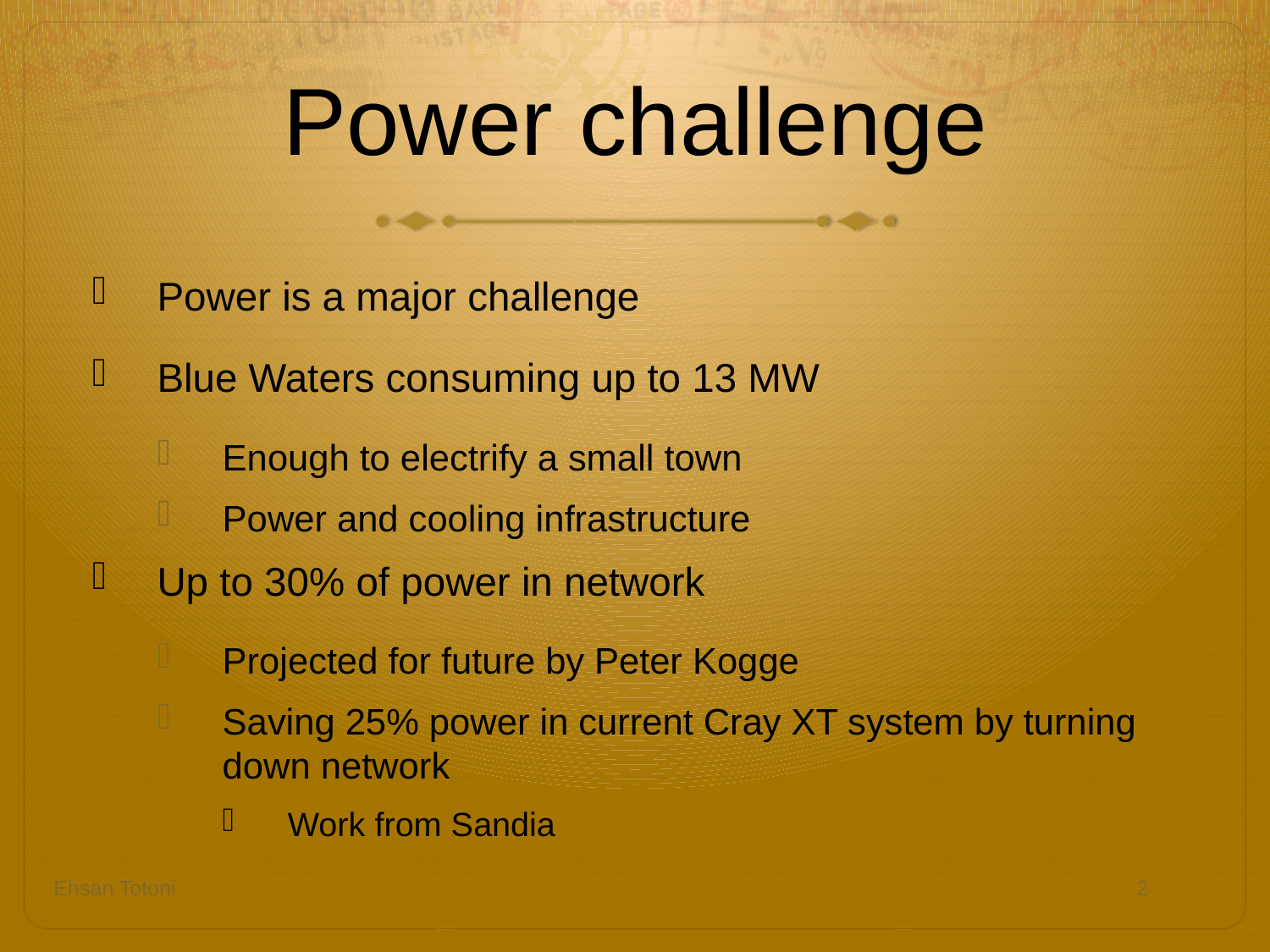

# Power challenge
Power is a major challenge
Blue Waters consuming up to 13 MW
Enough to electrify a small town
Power and cooling infrastructure
Up to 30% of power in network
Projected for future by Peter Kogge
Saving 25% power in current Cray XT system by turning down network
Work from Sandia

Ehsan Totoni
2